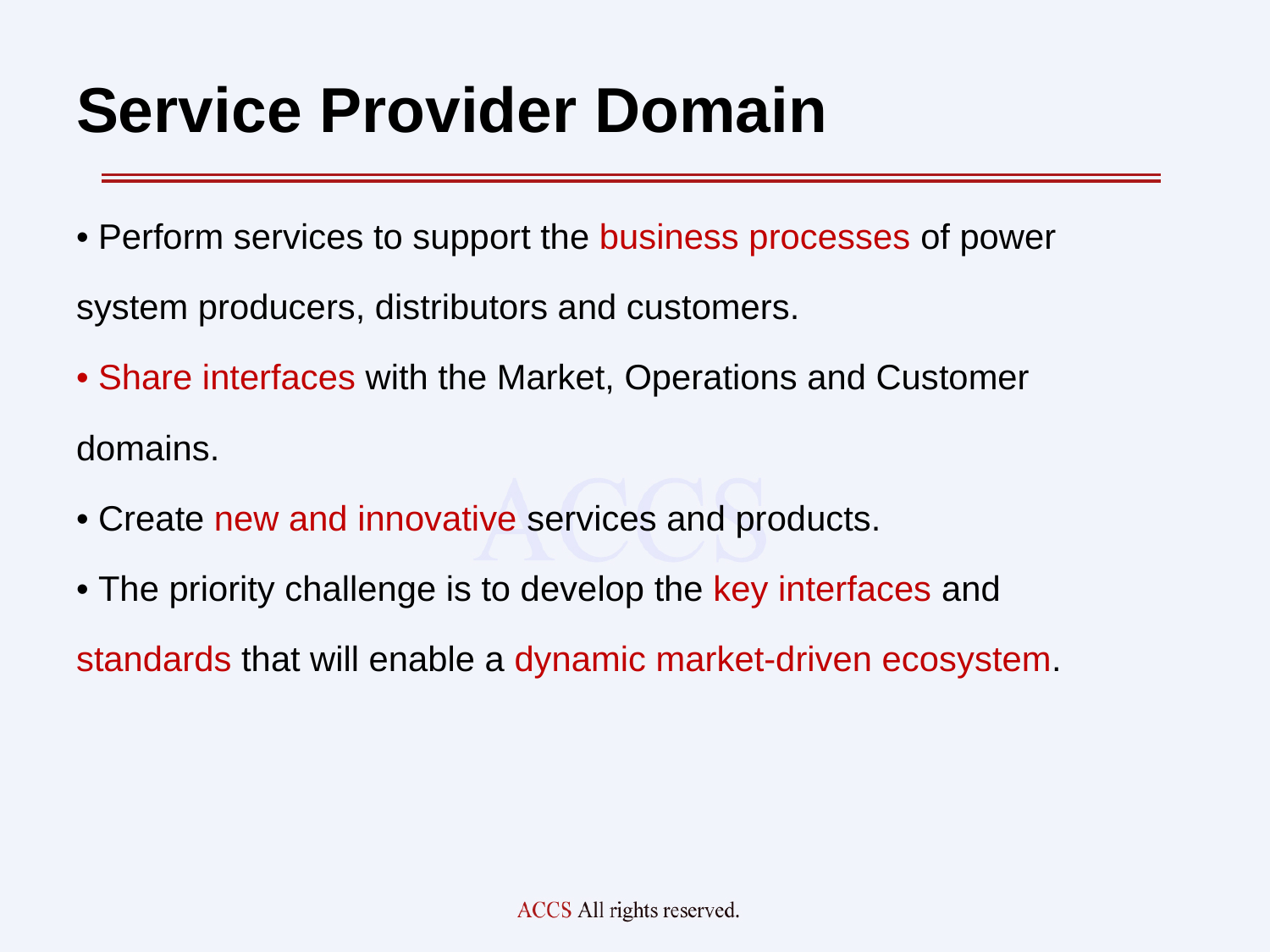

# Service Provider Domain
• Perform services to support the business processes of power
system producers, distributors and customers.
• Share interfaces with the Market, Operations and Customer
domains.
• Create new and innovative services and products.
• The priority challenge is to develop the key interfaces and
standards that will enable a dynamic market-driven ecosystem.